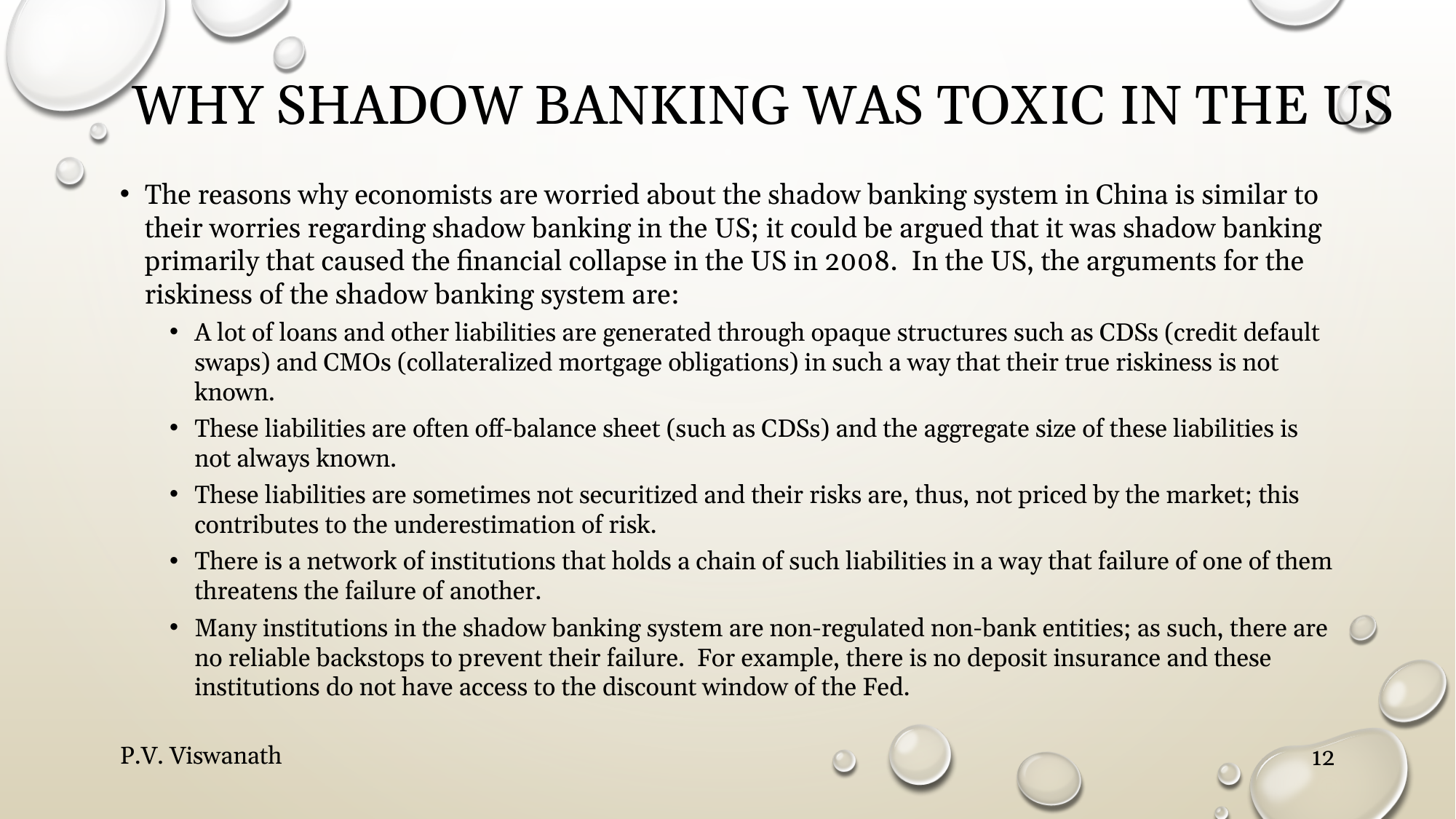

# Why shadow banking was toxic in the US
The reasons why economists are worried about the shadow banking system in China is similar to their worries regarding shadow banking in the US; it could be argued that it was shadow banking primarily that caused the financial collapse in the US in 2008.  In the US, the arguments for the riskiness of the shadow banking system are:
A lot of loans and other liabilities are generated through opaque structures such as CDSs (credit default swaps) and CMOs (collateralized mortgage obligations) in such a way that their true riskiness is not known.
These liabilities are often off-balance sheet (such as CDSs) and the aggregate size of these liabilities is not always known.
These liabilities are sometimes not securitized and their risks are, thus, not priced by the market; this contributes to the underestimation of risk.
There is a network of institutions that holds a chain of such liabilities in a way that failure of one of them threatens the failure of another.
Many institutions in the shadow banking system are non-regulated non-bank entities; as such, there are no reliable backstops to prevent their failure.  For example, there is no deposit insurance and these institutions do not have access to the discount window of the Fed.

P.V. Viswanath
12